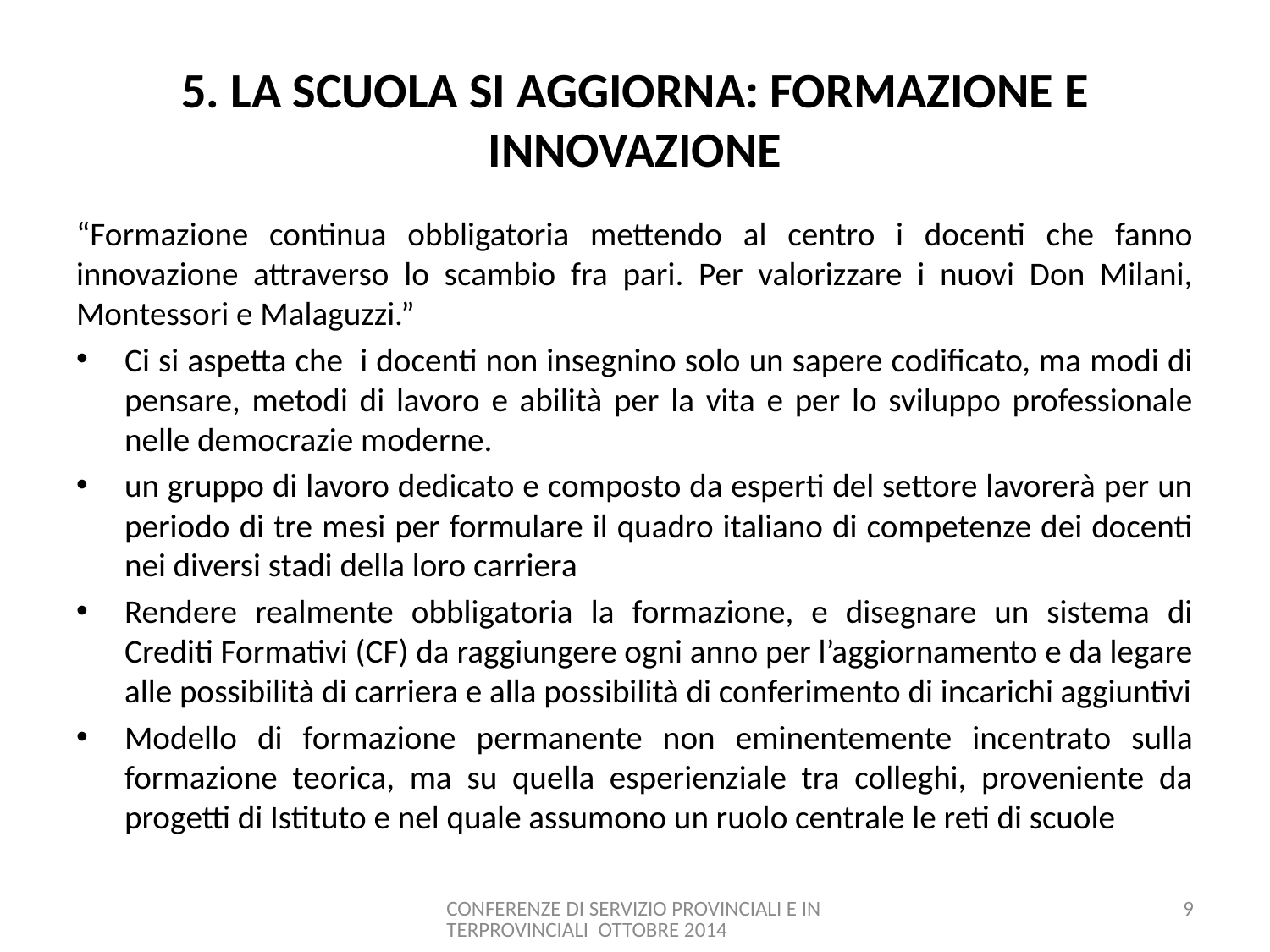

# 5. LA SCUOLA SI AGGIORNA: FORMAZIONE E INNOVAZIONE
“Formazione continua obbligatoria mettendo al centro i docenti che fanno innovazione attraverso lo scambio fra pari. Per valorizzare i nuovi Don Milani, Montessori e Malaguzzi.”
Ci si aspetta che  i docenti non insegnino solo un sapere codificato, ma modi di pensare, metodi di lavoro e abilità per la vita e per lo sviluppo professionale nelle democrazie moderne.
un gruppo di lavoro dedicato e composto da esperti del settore lavorerà per un periodo di tre mesi per formulare il quadro italiano di competenze dei docenti nei diversi stadi della loro carriera
Rendere realmente obbligatoria la formazione, e disegnare un sistema di Crediti Formativi (CF) da raggiungere ogni anno per l’aggiornamento e da legare alle possibilità di carriera e alla possibilità di conferimento di incarichi aggiuntivi
Modello di formazione permanente non eminentemente incentrato sulla formazione teorica, ma su quella esperienziale tra colleghi, proveniente da progetti di Istituto e nel quale assumono un ruolo centrale le reti di scuole
CONFERENZE DI SERVIZIO PROVINCIALI E INTERPROVINCIALI  OTTOBRE 2014
9